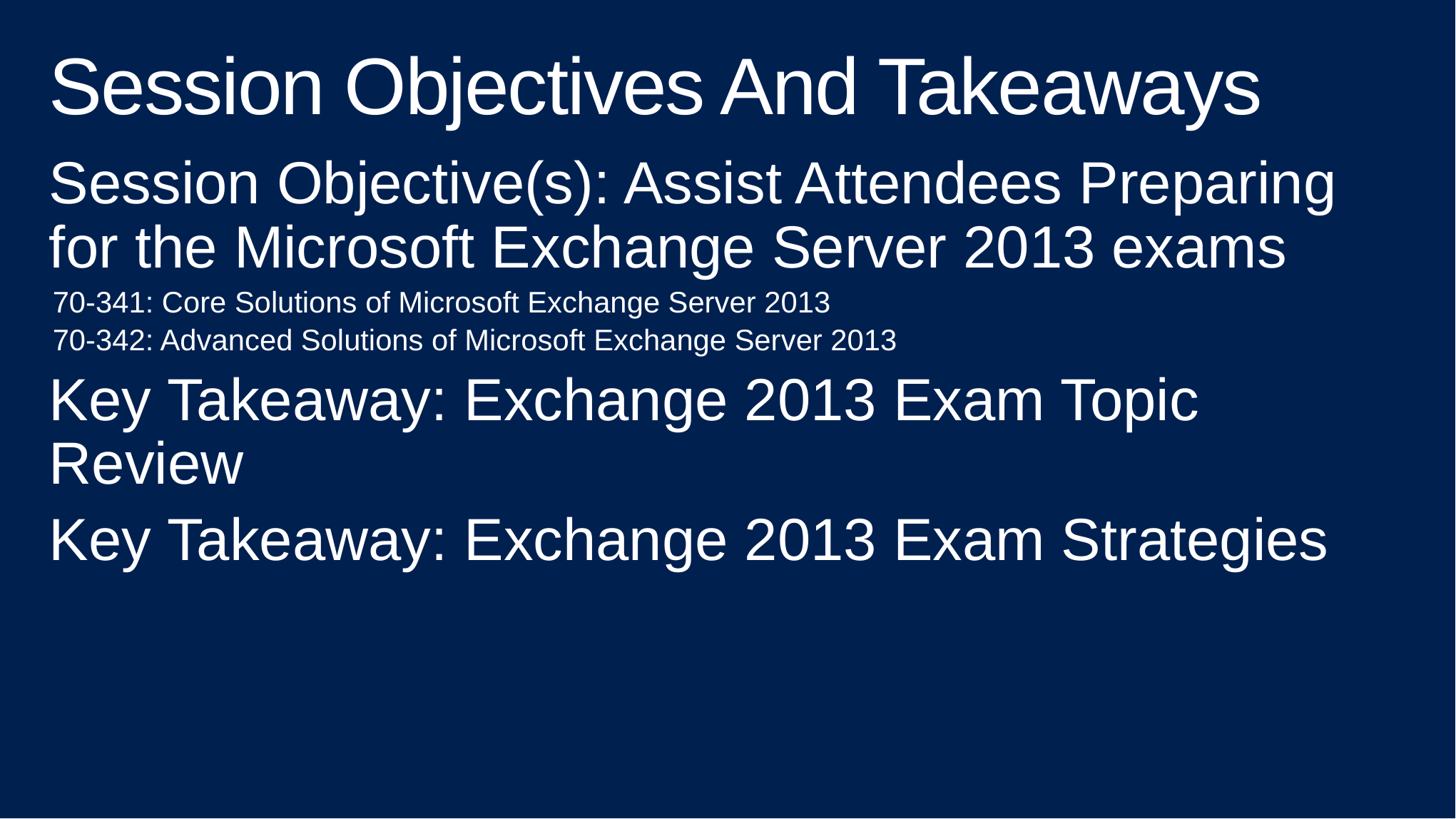

# Session Objectives And Takeaways
Session Objective(s): Assist Attendees Preparing for the Microsoft Exchange Server 2013 exams
70-341: Core Solutions of Microsoft Exchange Server 2013
70-342: Advanced Solutions of Microsoft Exchange Server 2013
Key Takeaway: Exchange 2013 Exam Topic Review
Key Takeaway: Exchange 2013 Exam Strategies